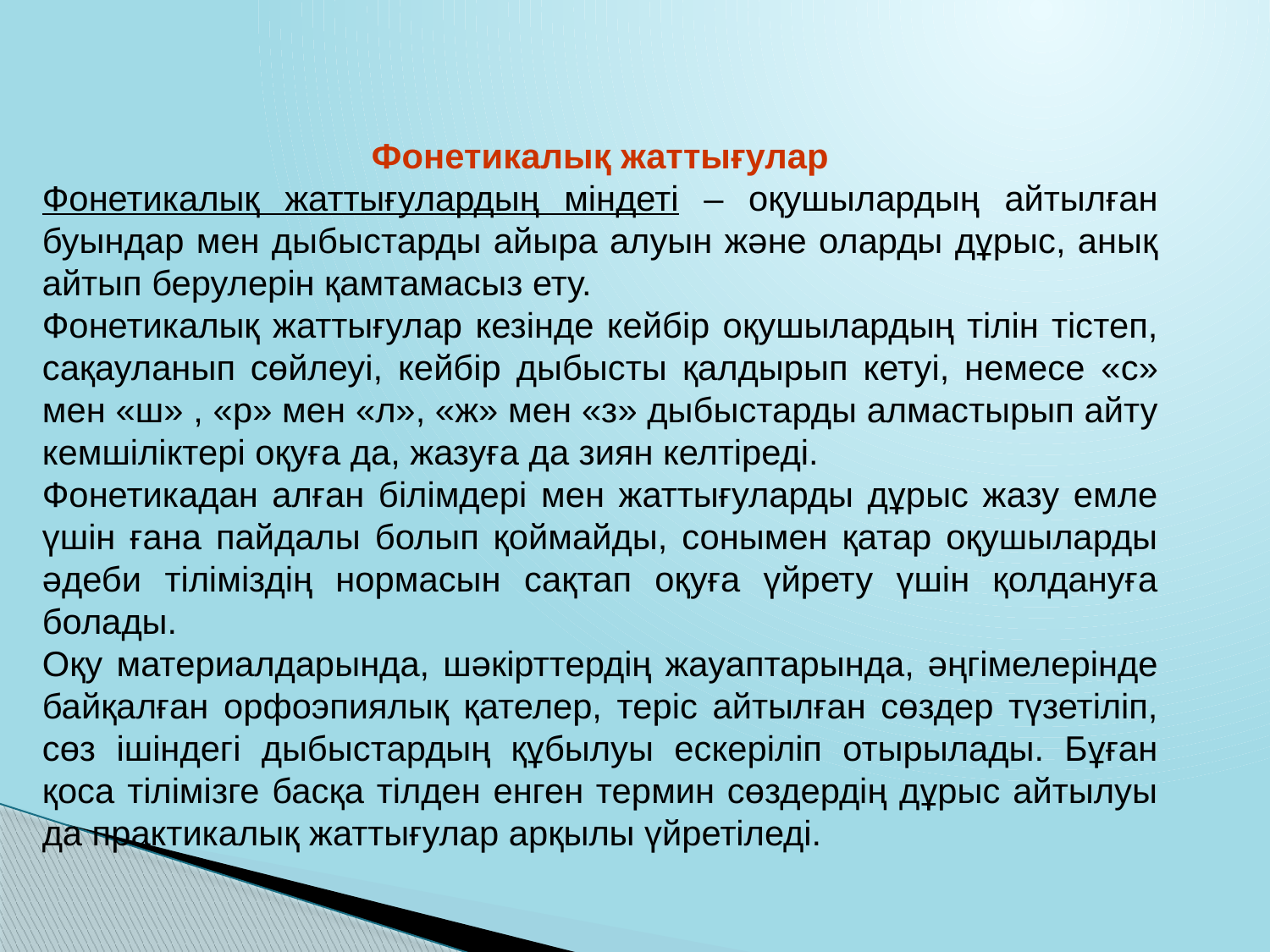

Фонетикалық жаттығулар
Фонетикалық жаттығулардың міндеті – оқушылардың айтылған буындар мен дыбыстарды айыра алуын және оларды дұрыс, анық айтып берулерін қамтамасыз ету.
Фонетикалық жаттығулар кезінде кейбір оқушылардың тілін тістеп, сақауланып сөйлеуі, кейбір дыбысты қалдырып кетуі, немесе «с» мен «ш» , «р» мен «л», «ж» мен «з» дыбыстарды алмастырып айту кемшіліктері оқуға да, жазуға да зиян келтіреді.
Фонетикадан алған білімдері мен жаттығуларды дұрыс жазу емле үшін ғана пайдалы болып қоймайды, сонымен қатар оқушыларды әдеби тіліміздің нормасын сақтап оқуға үйрету үшін қолдануға болады.
Оқу материалдарында, шәкірттердің жауаптарында, әңгімелерінде байқалған орфоэпиялық қателер, теріс айтылған сөздер түзетіліп, сөз ішіндегі дыбыстардың құбылуы ескеріліп отырылады. Бұған қоса тілімізге басқа тілден енген термин сөздердің дұрыс айтылуы да практикалық жаттығулар арқылы үйретіледі.